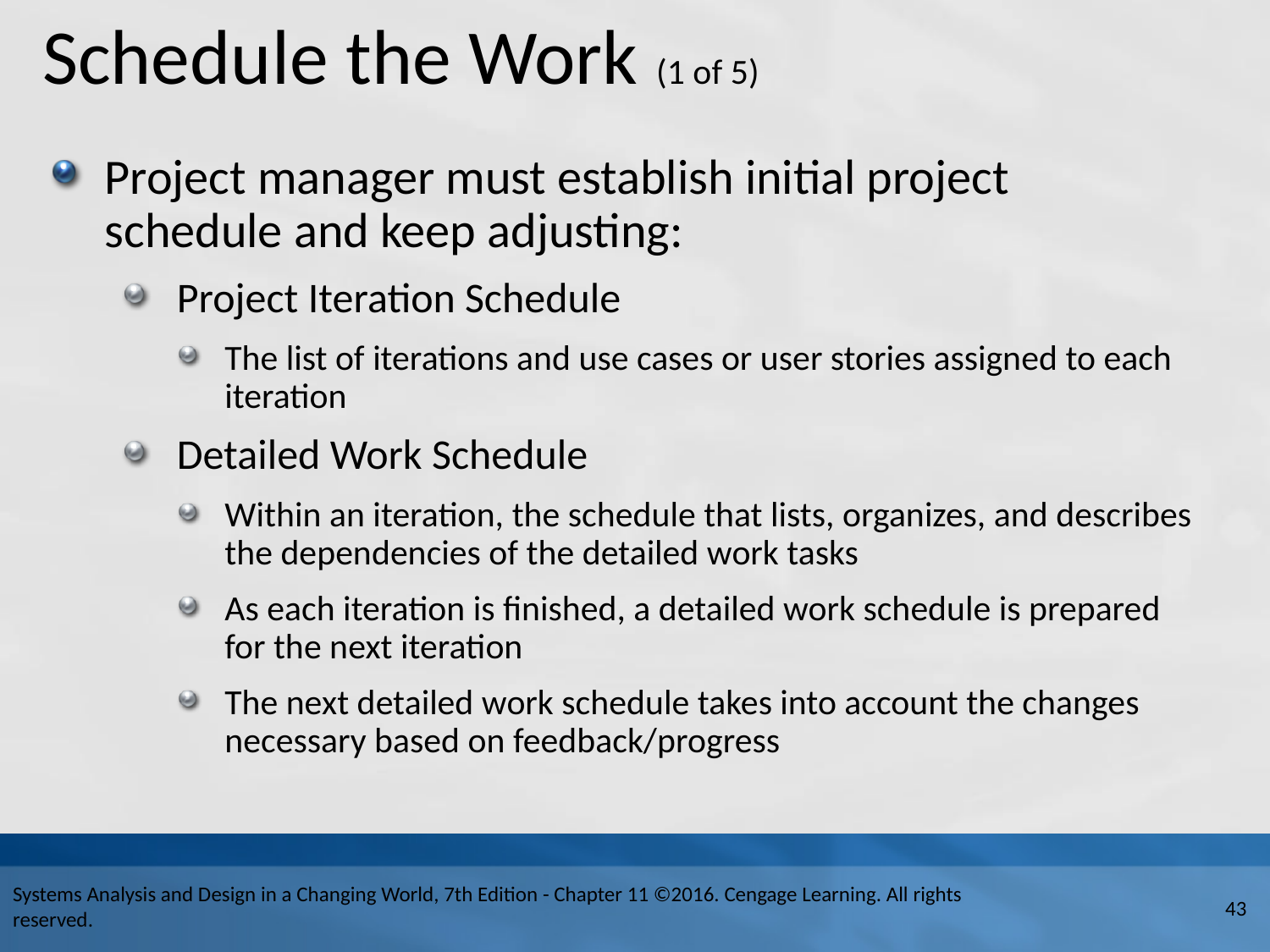

# Schedule the Work (1 of 5)
Project manager must establish initial project schedule and keep adjusting:
Project Iteration Schedule
The list of iterations and use cases or user stories assigned to each iteration
Detailed Work Schedule
Within an iteration, the schedule that lists, organizes, and describes the dependencies of the detailed work tasks
As each iteration is finished, a detailed work schedule is prepared for the next iteration
The next detailed work schedule takes into account the changes necessary based on feedback/progress
Systems Analysis and Design in a Changing World, 7th Edition - Chapter 11 ©2016. Cengage Learning. All rights reserved.
43